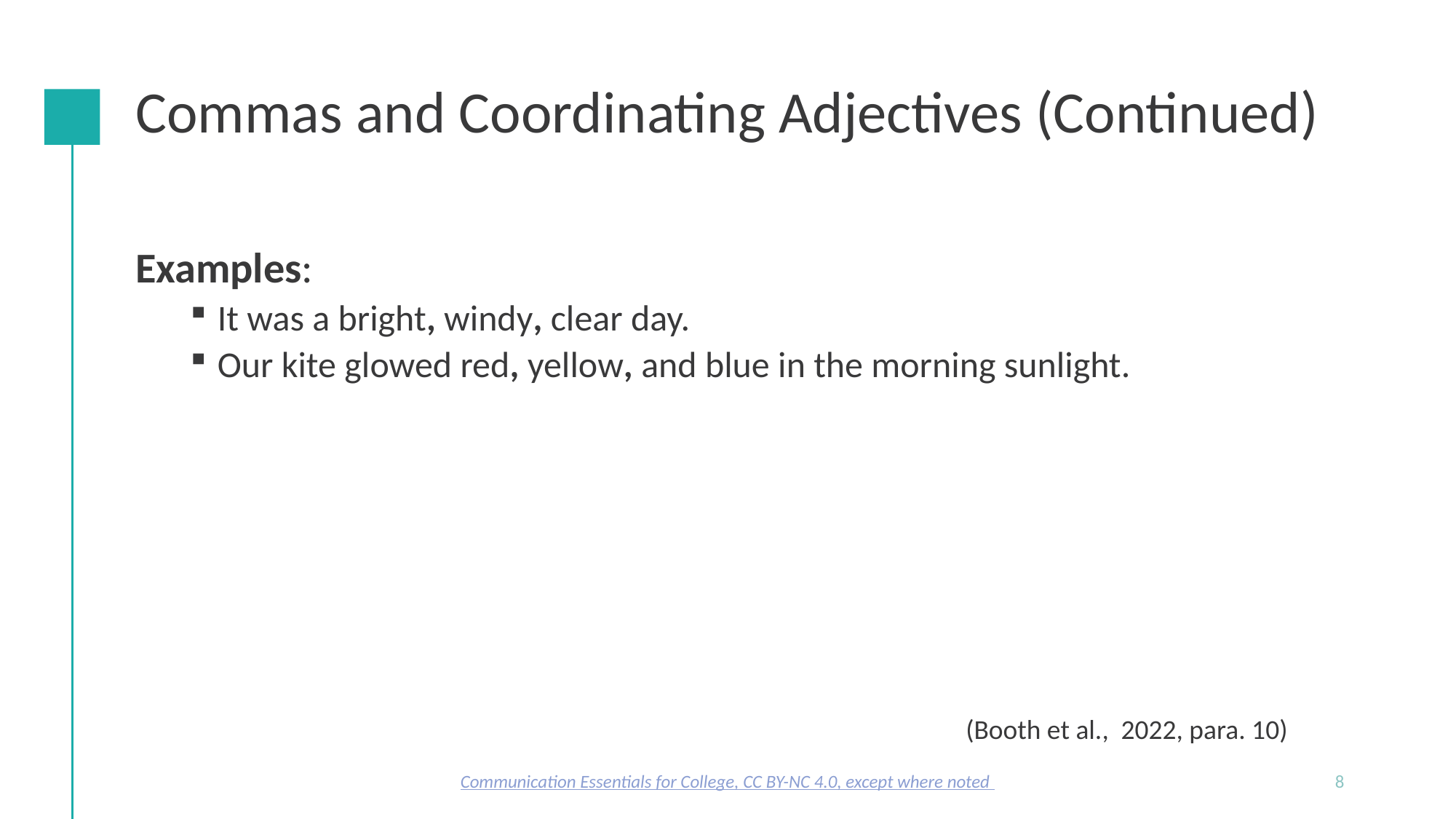

# Commas and Coordinating Adjectives (Continued)
Examples:
It was a bright, windy, clear day.
Our kite glowed red, yellow, and blue in the morning sunlight.

(Booth et al.,  2022, para. 10)
Communication Essentials for College, CC BY-NC 4.0, except where noted
8